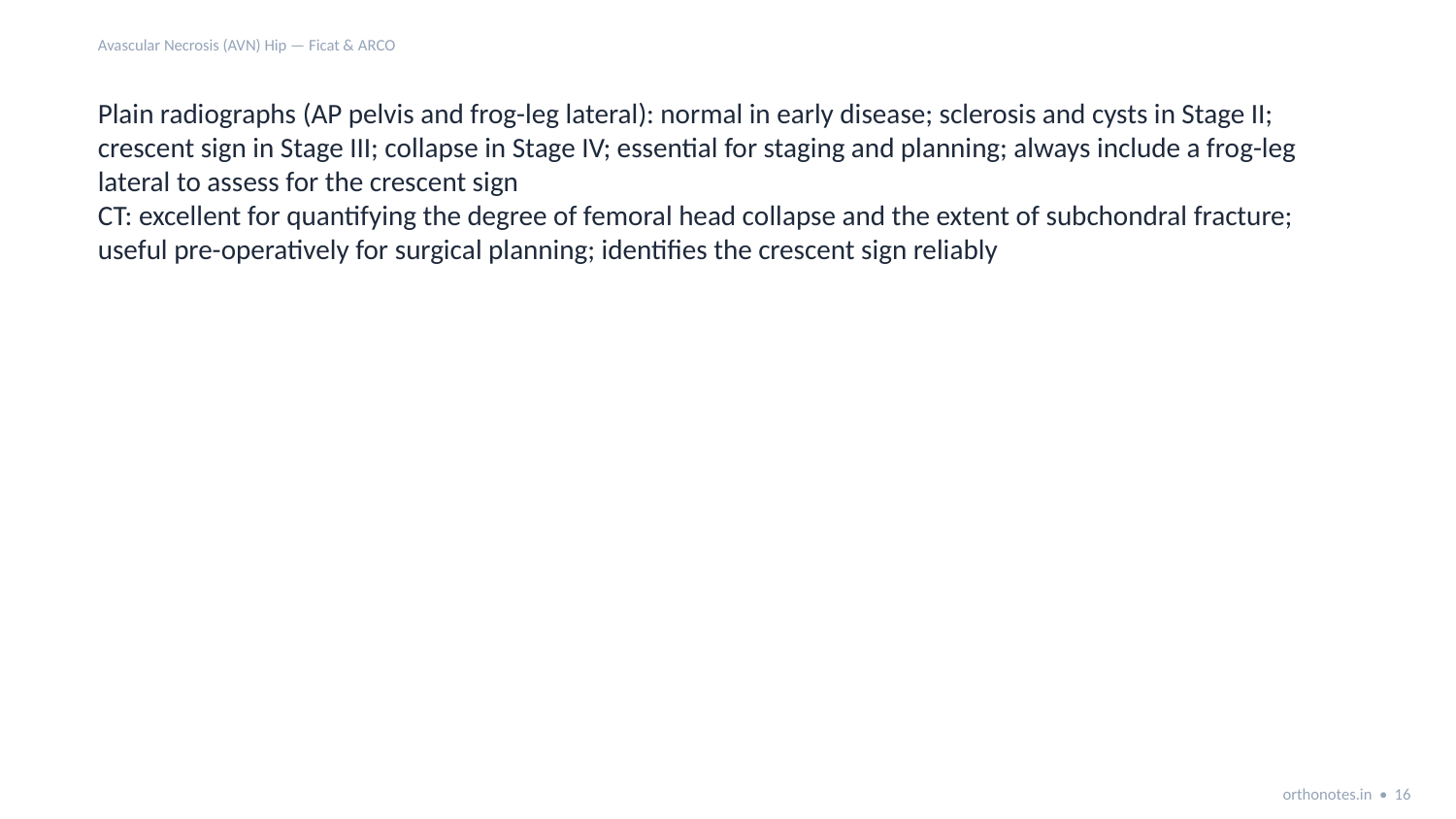

Avascular Necrosis (AVN) Hip — Ficat & ARCO
Plain radiographs (AP pelvis and frog-leg lateral): normal in early disease; sclerosis and cysts in Stage II; crescent sign in Stage III; collapse in Stage IV; essential for staging and planning; always include a frog-leg lateral to assess for the crescent sign
CT: excellent for quantifying the degree of femoral head collapse and the extent of subchondral fracture; useful pre-operatively for surgical planning; identifies the crescent sign reliably
orthonotes.in  •  16